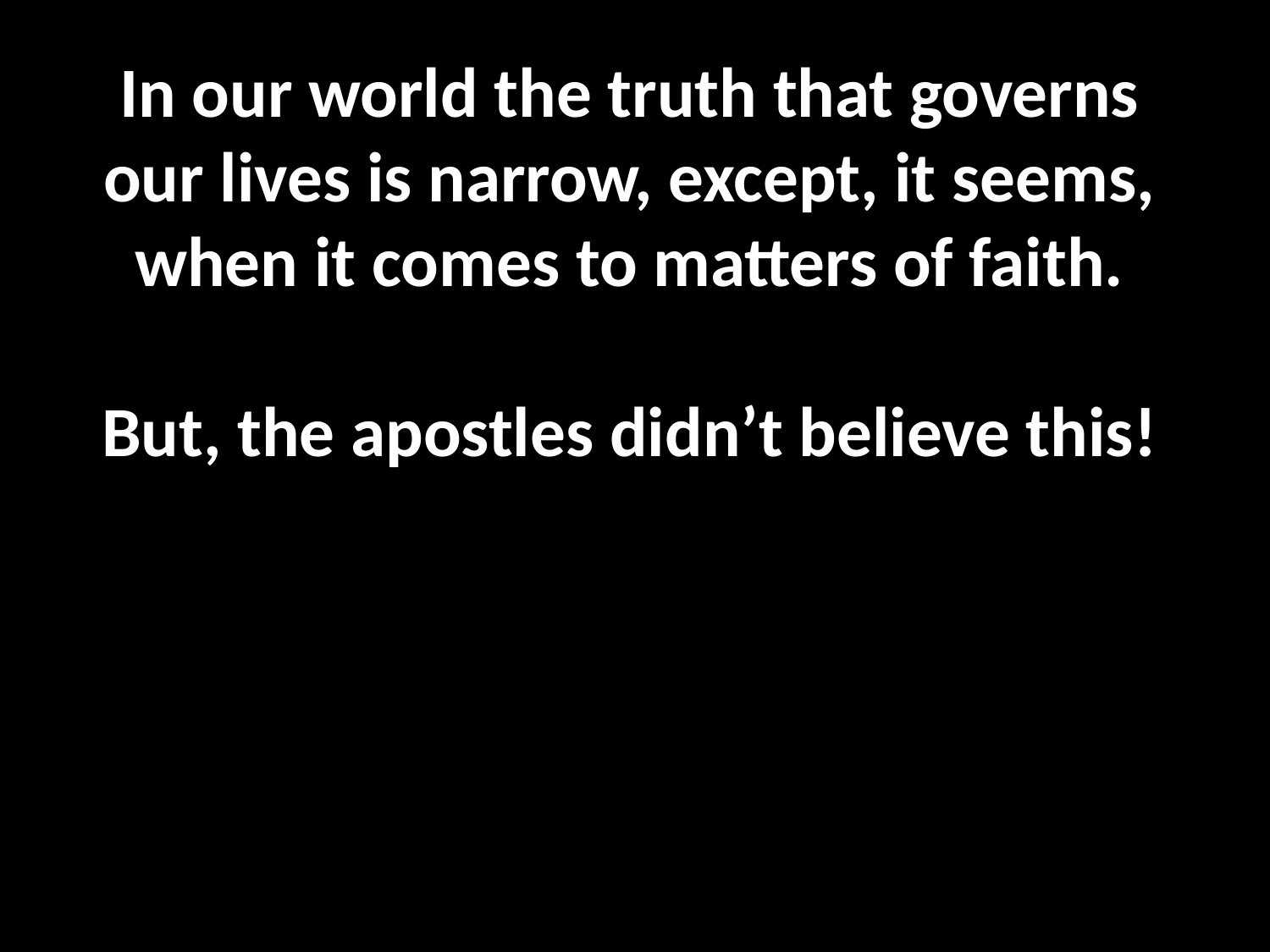

In our world the truth that governs our lives is narrow, except, it seems, when it comes to matters of faith.
But, the apostles didn’t believe this!